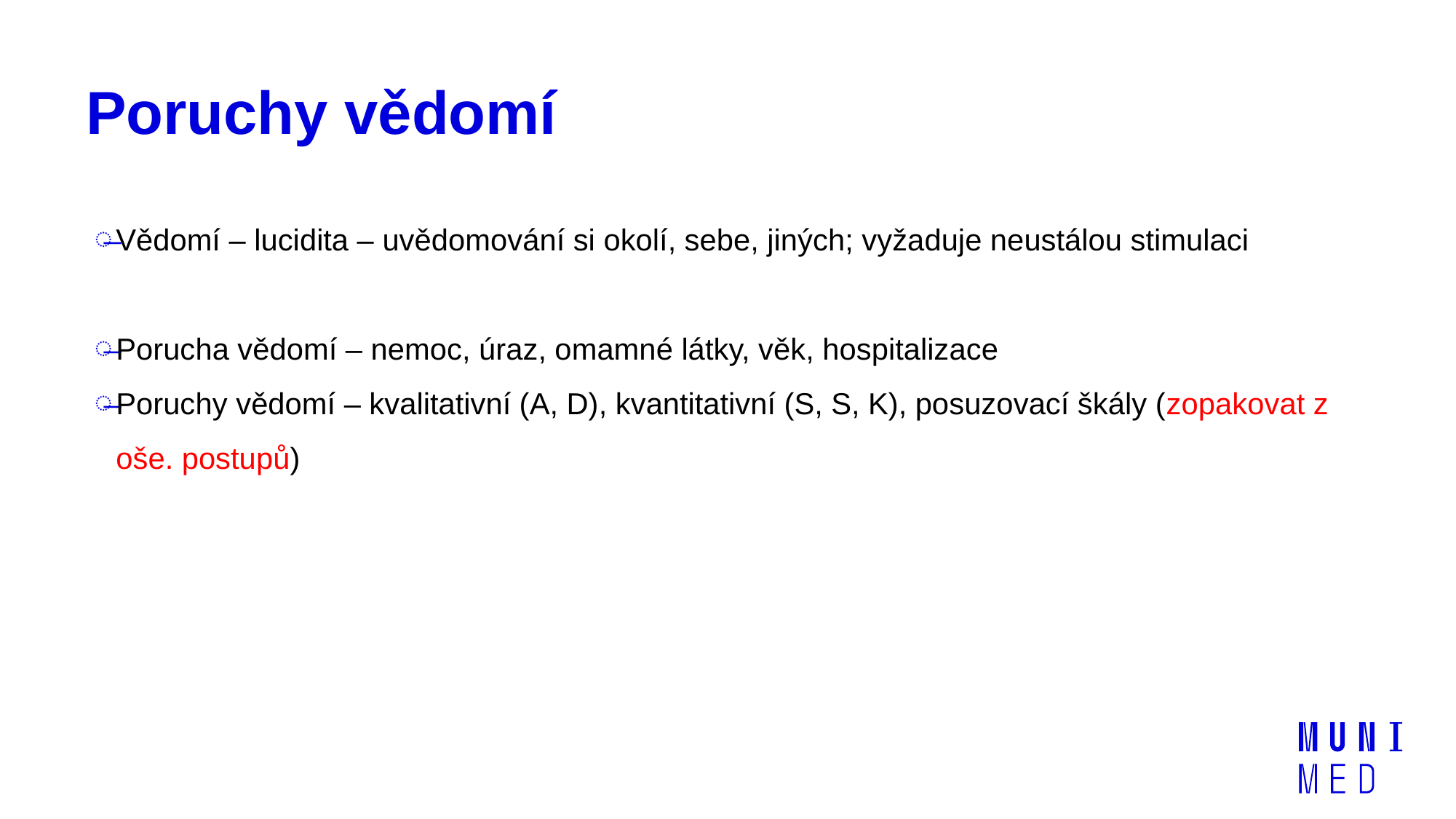

# Poruchy vědomí
Vědomí – lucidita – uvědomování si okolí, sebe, jiných; vyžaduje neustálou stimulaci

Porucha vědomí – nemoc, úraz, omamné látky, věk, hospitalizace
Poruchy vědomí – kvalitativní (A, D), kvantitativní (S, S, K), posuzovací škály (zopakovat z oše. postupů)